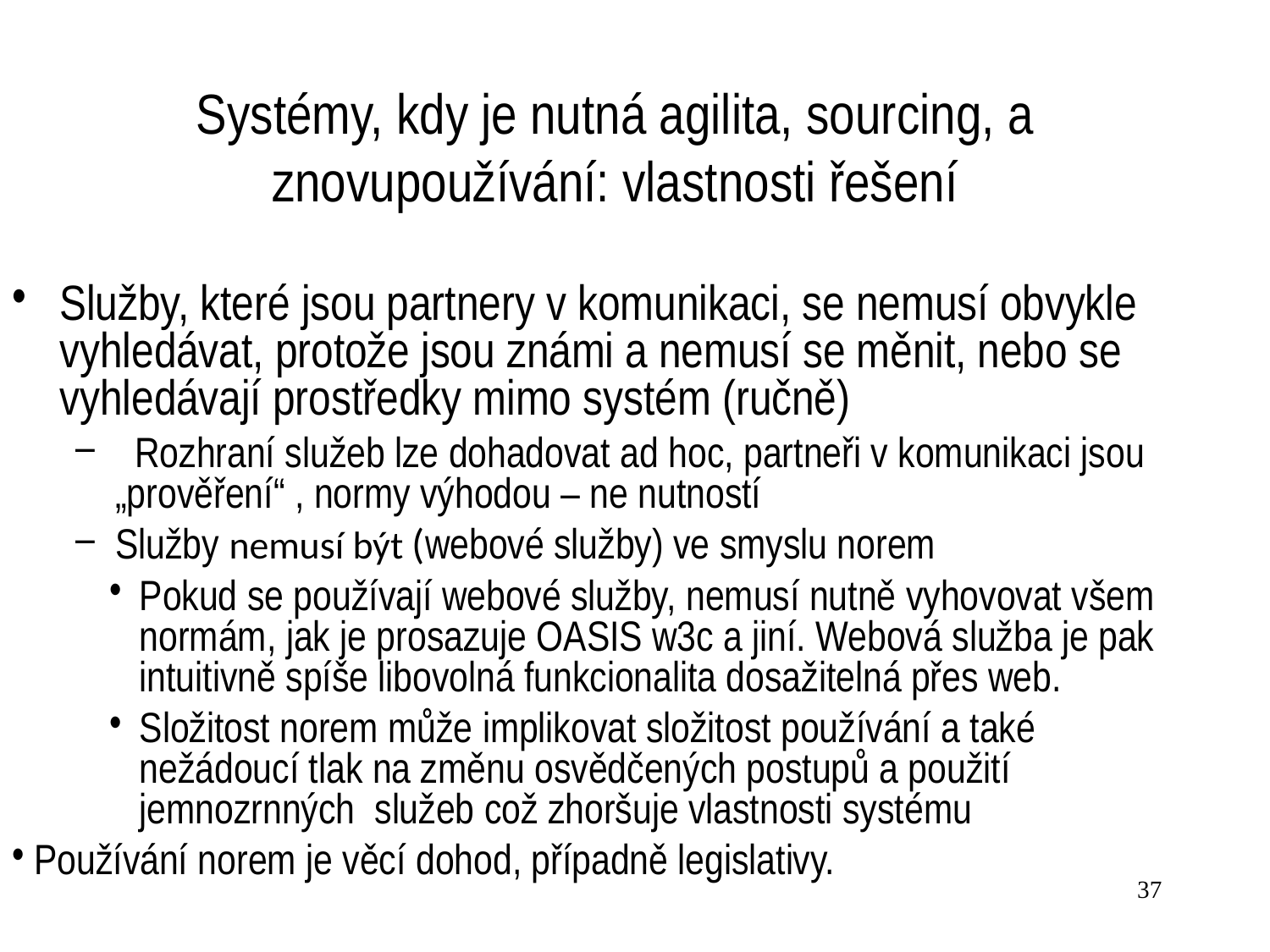

Systémy, kdy je nutná agilita, sourcing, a znovupoužívání: vlastnosti řešení
Služby, které jsou partnery v komunikaci, se nemusí obvykle vyhledávat, protože jsou známi a nemusí se měnit, nebo se vyhledávají prostředky mimo systém (ručně)
  Rozhraní služeb lze dohadovat ad hoc, partneři v komunikaci jsou „prověření“ , normy výhodou – ne nutností
Služby nemusí být (webové služby) ve smyslu norem
Pokud se používají webové služby, nemusí nutně vyhovovat všem normám, jak je prosazuje OASIS w3c a jiní. Webová služba je pak intuitivně spíše libovolná funkcionalita dosažitelná přes web.
Složitost norem může implikovat složitost používání a také nežádoucí tlak na změnu osvědčených postupů a použití jemnozrnných  služeb což zhoršuje vlastnosti systému
 Používání norem je věcí dohod, případně legislativy.

37